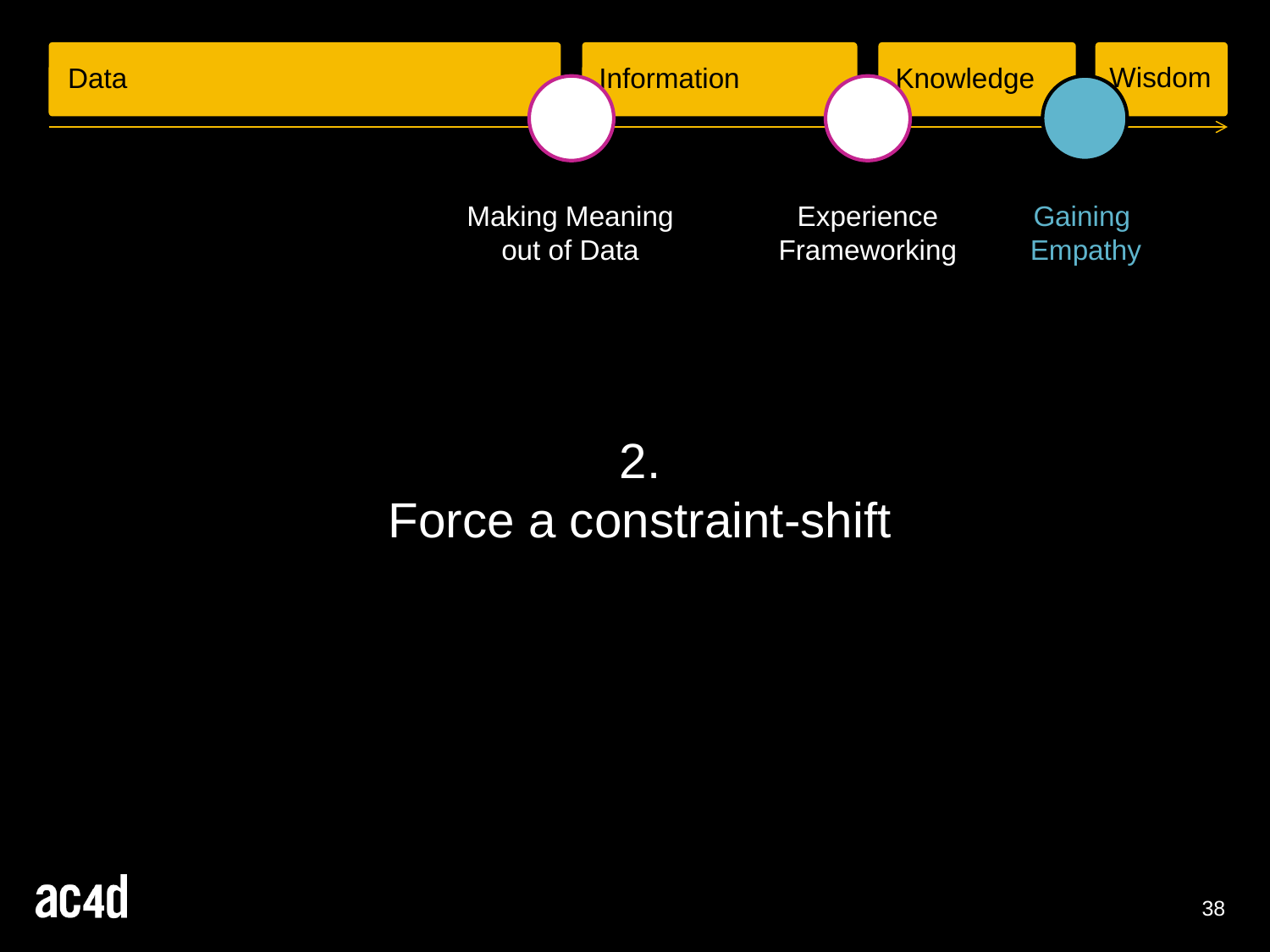

Wisdom
Data
Information
Knowledge

Making Meaning out of Data
Experience Frameworking
Gaining
Empathy
2.
Force a constraint-shift
38